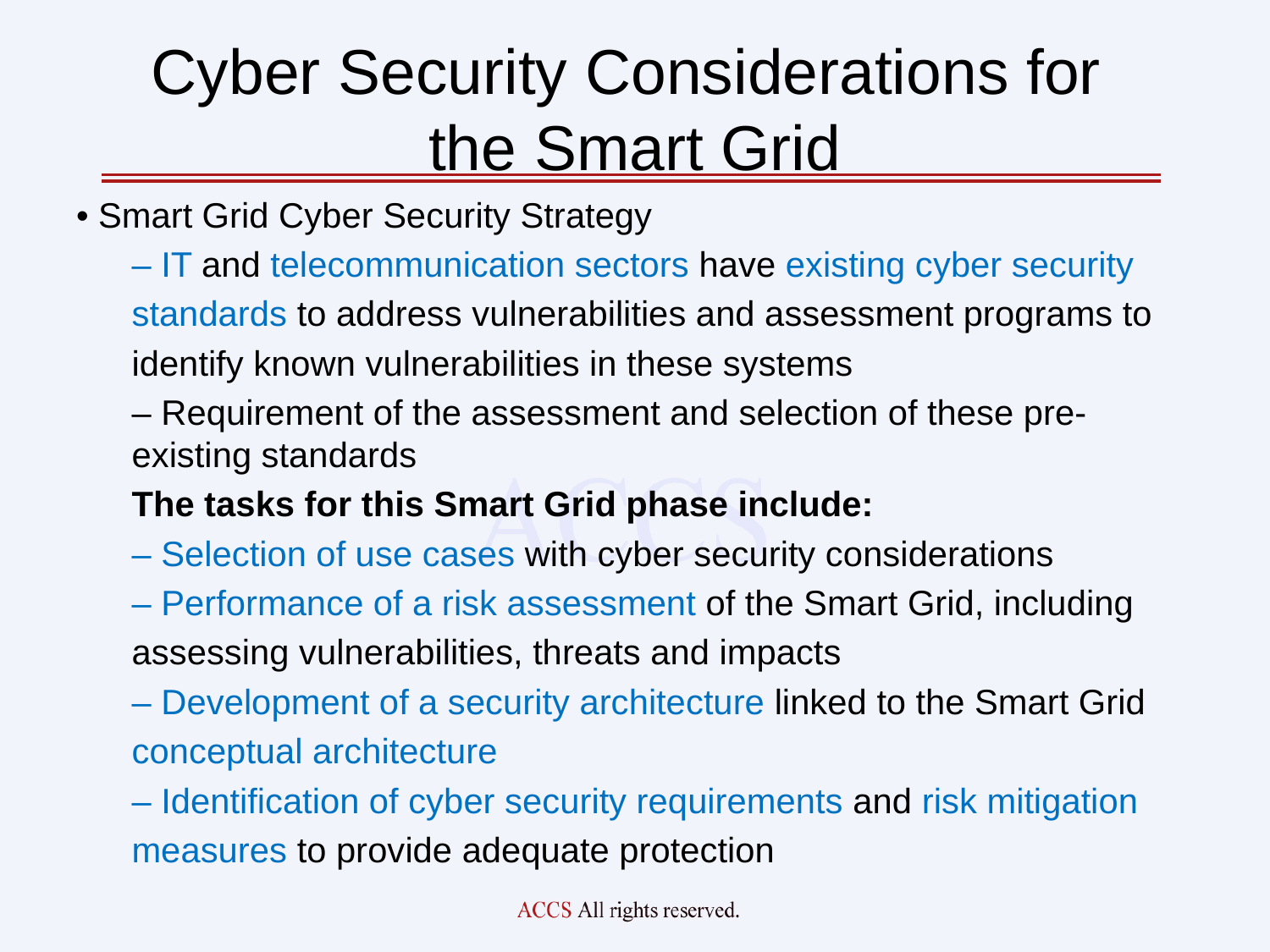

# Cyber Security Considerations for the Smart Grid
• Smart Grid Cyber Security Strategy
– IT and telecommunication sectors have existing cyber security
standards to address vulnerabilities and assessment programs to
identify known vulnerabilities in these systems
– Requirement of the assessment and selection of these pre-existing standards
The tasks for this Smart Grid phase include:
– Selection of use cases with cyber security considerations
– Performance of a risk assessment of the Smart Grid, including
assessing vulnerabilities, threats and impacts
– Development of a security architecture linked to the Smart Grid
conceptual architecture
– Identification of cyber security requirements and risk mitigation
measures to provide adequate protection